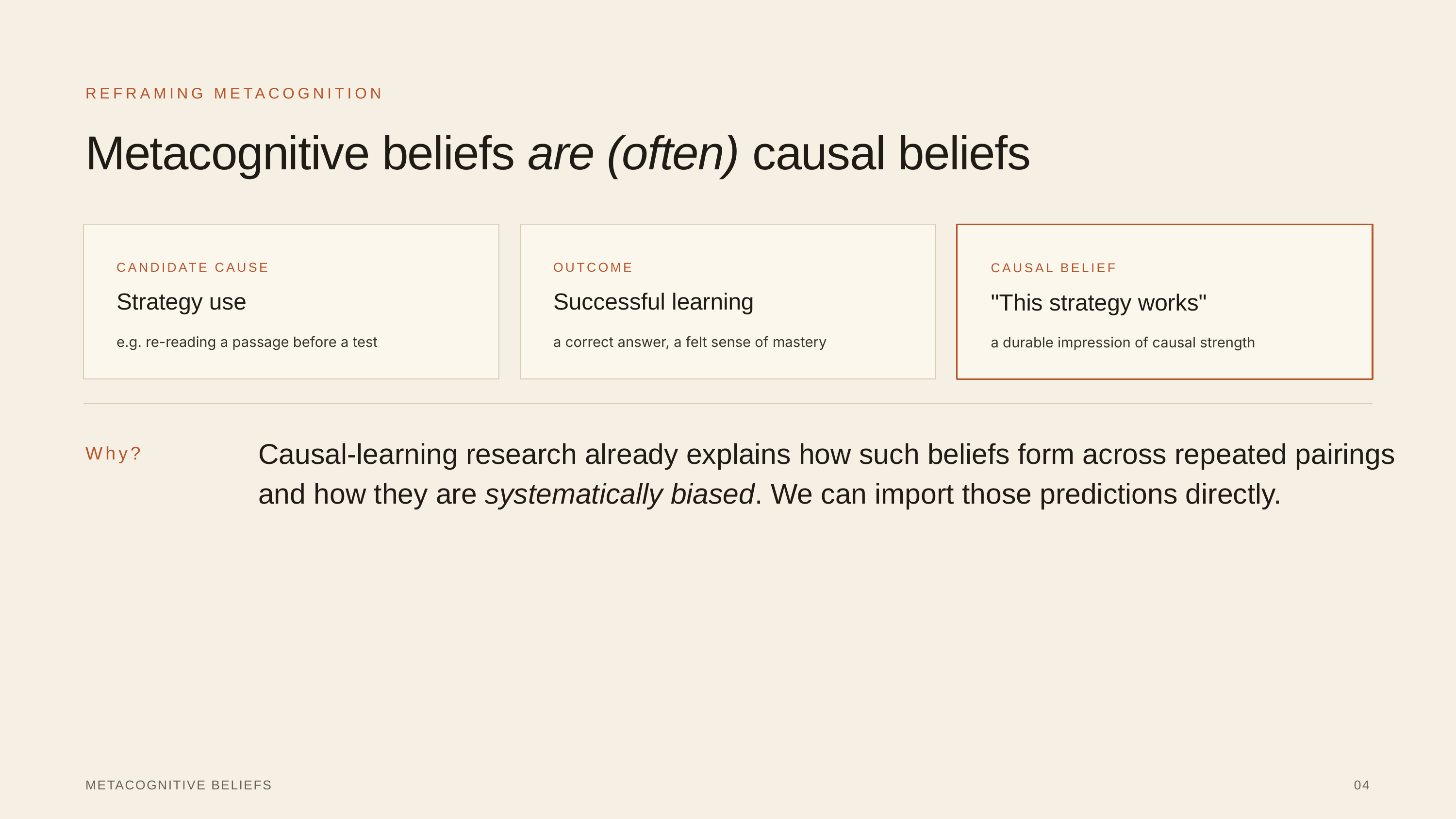

REFRAMING METACOGNITION
Metacognitive beliefs are (often) causal beliefs

CANDIDATE CAUSE
OUTCOME
CAUSAL BELIEF
Strategy use
Successful learning
"This strategy works"
e.g. re-reading a passage before a test
a correct answer, a felt sense of mastery
a durable impression of causal strength

Causal-learning research already explains how such beliefs form across repeated pairings and how they are systematically biased. We can import those predictions directly.
Why?
METACOGNITIVE BELIEFS
04